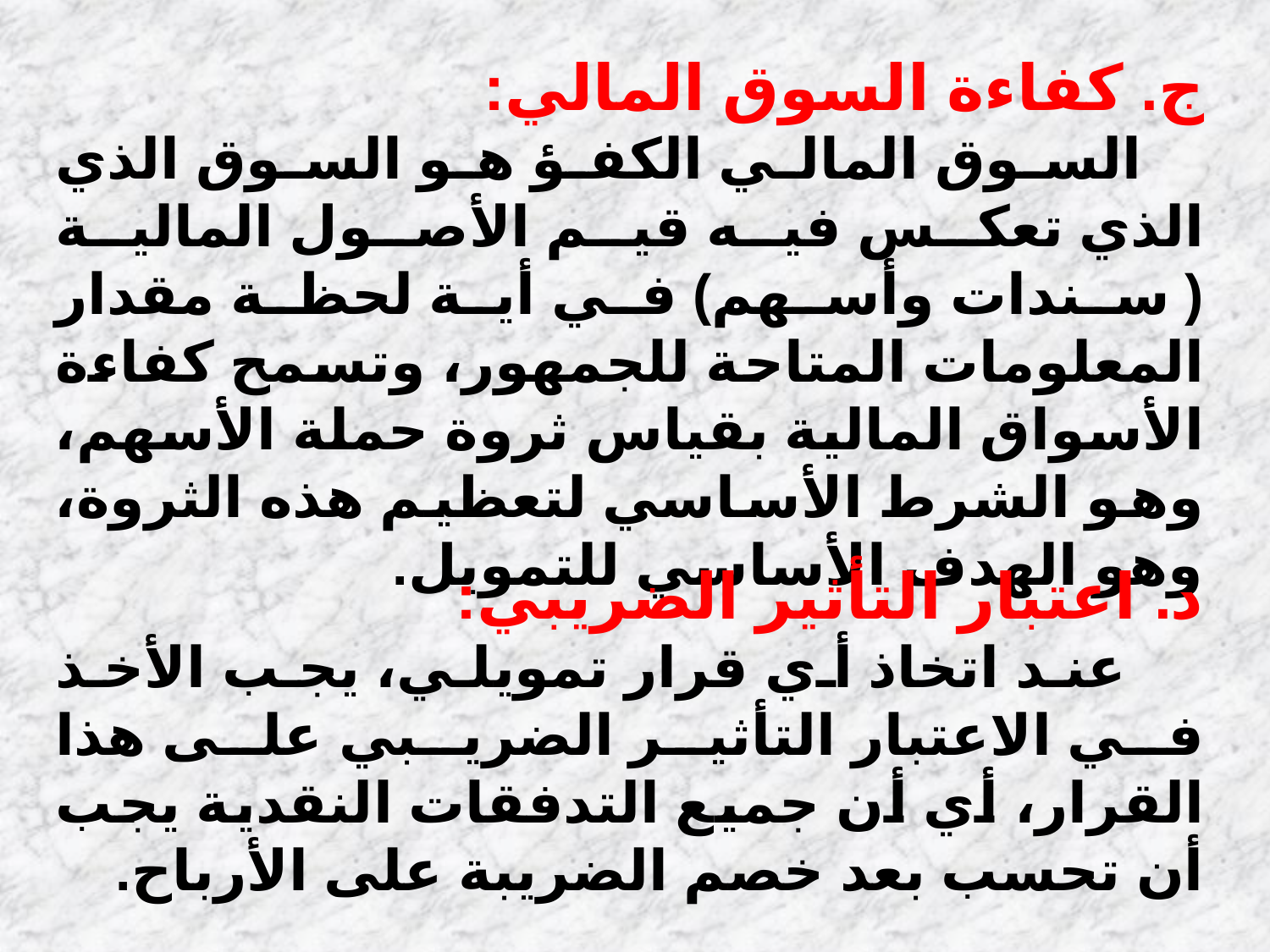

ج. كفاءة السوق المالي:
    السوق المالي الكفؤ هو السوق الذي الذي تعكس فيه قيم الأصول المالية ( سندات وأسهم) في أية لحظة مقدار المعلومات المتاحة للجمهور، وتسمح كفاءة الأسواق المالية بقياس ثروة حملة الأسهم، وهو الشرط الأساسي لتعظيم هذه الثروة، وهو الهدف الأساسي للتمويل.
د. اعتبار التأثير الضريبي:
     عند اتخاذ أي قرار تمويلي، يجب الأخذ في الاعتبار التأثير الضريبي على هذا القرار، أي أن جميع التدفقات النقدية يجب أن تحسب بعد خصم الضريبة على الأرباح.